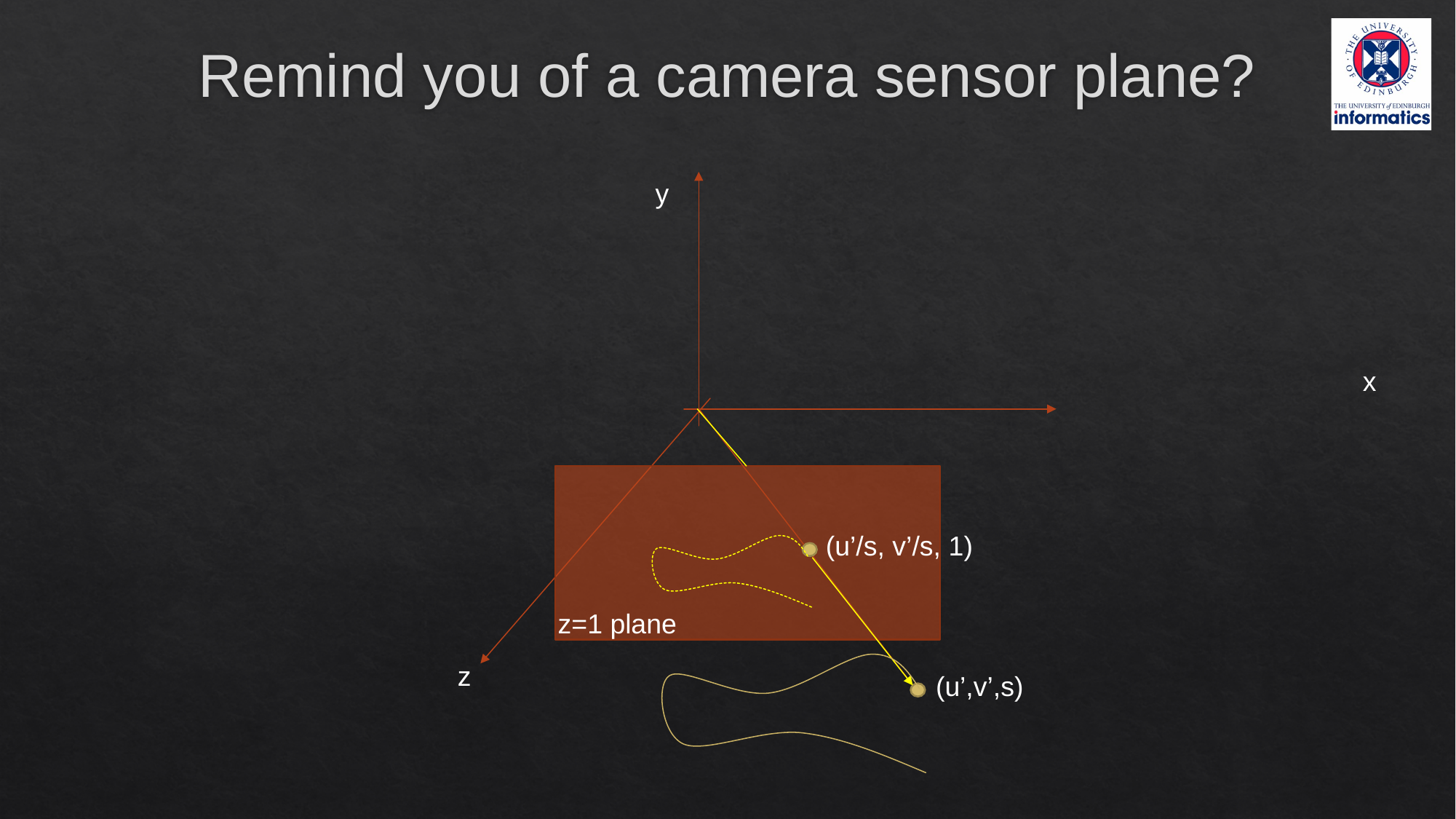

# Remind you of a camera sensor plane?
y
x

(u’/s, v’/s, 1)

z=1 plane
z

(u’,v’,s)